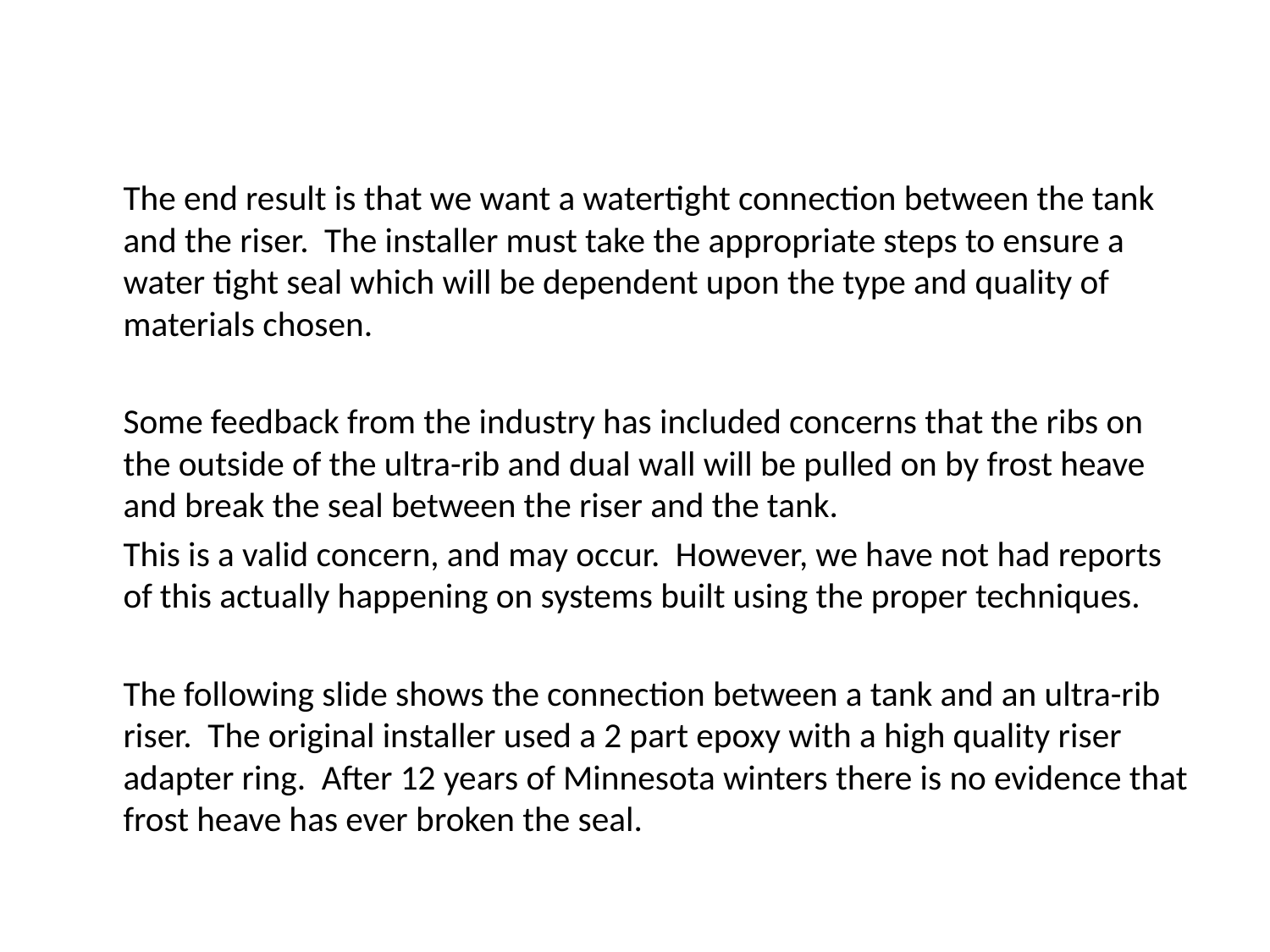

The end result is that we want a watertight connection between the tank and the riser.  The installer must take the appropriate steps to ensure a water tight seal which will be dependent upon the type and quality of materials chosen.

	Some feedback from the industry has included concerns that the ribs on the outside of the ultra-rib and dual wall will be pulled on by frost heave and break the seal between the riser and the tank.
	This is a valid concern, and may occur.  However, we have not had reports of this actually happening on systems built using the proper techniques.

	The following slide shows the connection between a tank and an ultra-rib riser.  The original installer used a 2 part epoxy with a high quality riser adapter ring.  After 12 years of Minnesota winters there is no evidence that frost heave has ever broken the seal.